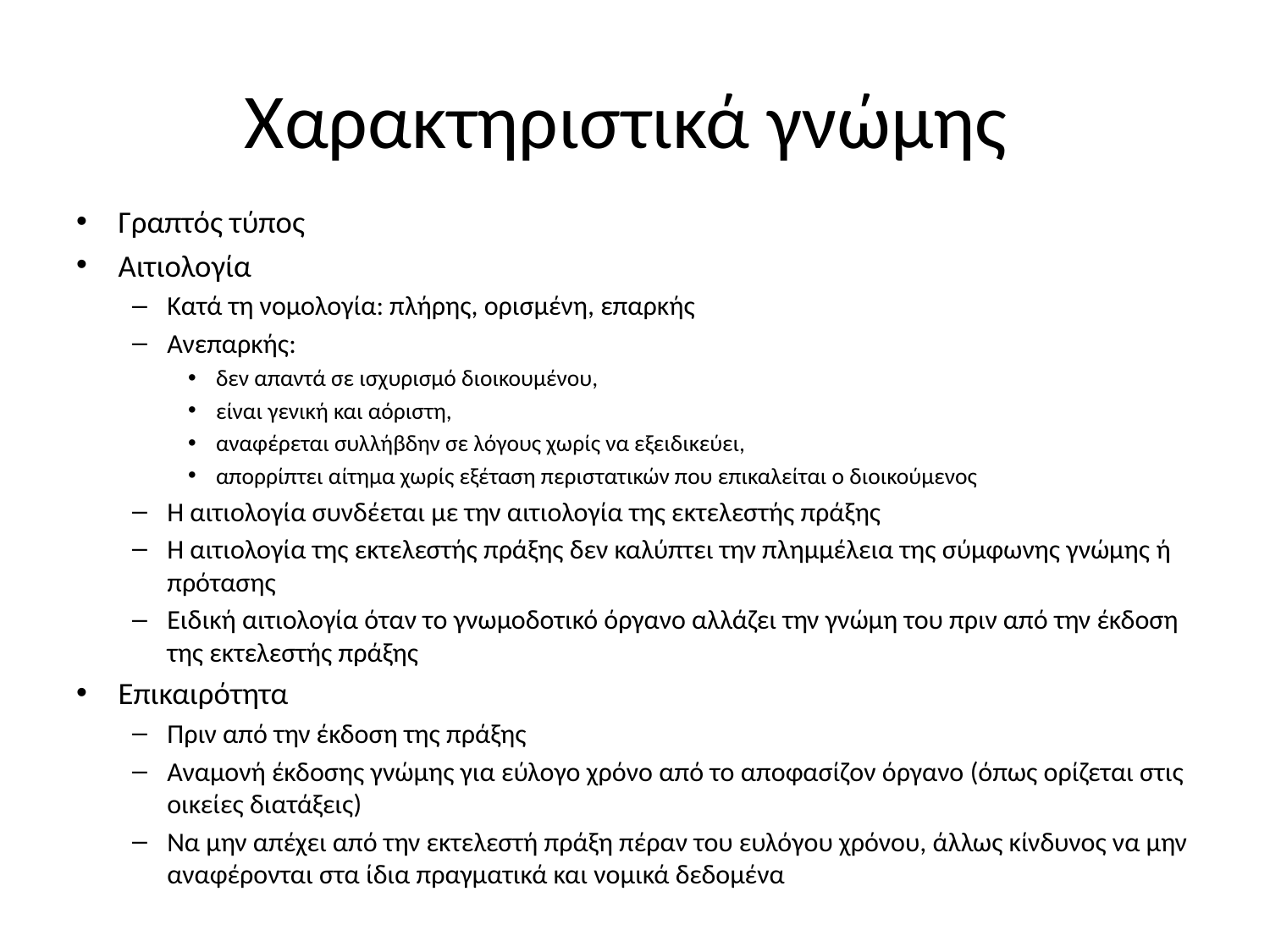

# Χαρακτηριστικά γνώμης
Γραπτός τύπος
Αιτιολογία
Κατά τη νομολογία: πλήρης, ορισμένη, επαρκής
Ανεπαρκής:
δεν απαντά σε ισχυρισμό διοικουμένου,
είναι γενική και αόριστη,
αναφέρεται συλλήβδην σε λόγους χωρίς να εξειδικεύει,
απορρίπτει αίτημα χωρίς εξέταση περιστατικών που επικαλείται ο διοικούμενος
Η αιτιολογία συνδέεται με την αιτιολογία της εκτελεστής πράξης
Η αιτιολογία της εκτελεστής πράξης δεν καλύπτει την πλημμέλεια της σύμφωνης γνώμης ή πρότασης
Ειδική αιτιολογία όταν το γνωμοδοτικό όργανο αλλάζει την γνώμη του πριν από την έκδοση της εκτελεστής πράξης
Επικαιρότητα
Πριν από την έκδοση της πράξης
Αναμονή έκδοσης γνώμης για εύλογο χρόνο από το αποφασίζον όργανο (όπως ορίζεται στις οικείες διατάξεις)
Να μην απέχει από την εκτελεστή πράξη πέραν του ευλόγου χρόνου, άλλως κίνδυνος να μην αναφέρονται στα ίδια πραγματικά και νομικά δεδομένα